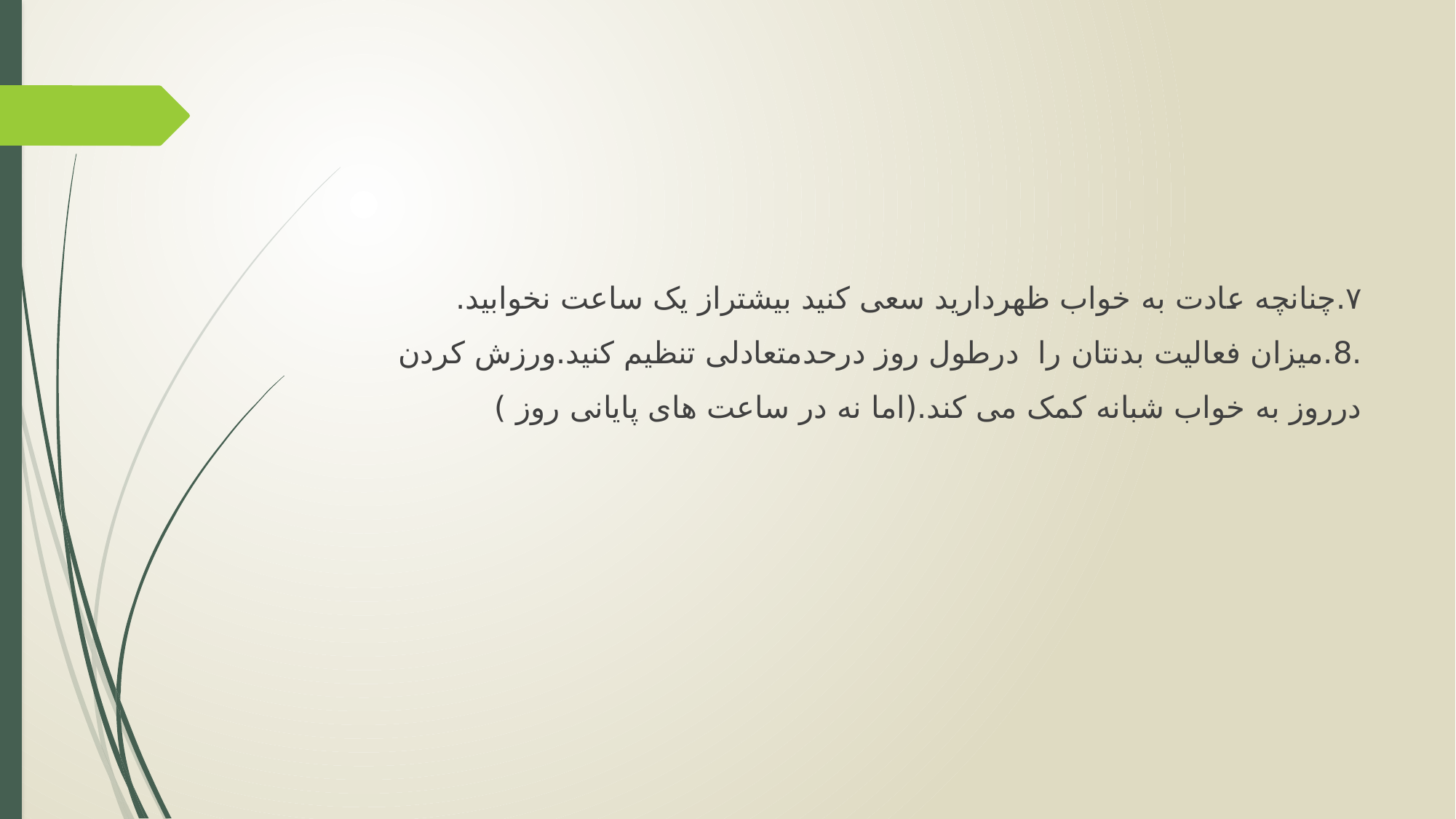

۷.چنانچه عادت به خواب ظهردارید سعی کنید بیشتراز یک ساعت نخوابید.
.8.میزان فعالیت بدنتان را  درطول روز درحدمتعادلی تنظیم کنید.ورزش کردن درروز به خواب شبانه کمک می کند.(اما نه در ساعت های پایانی روز )